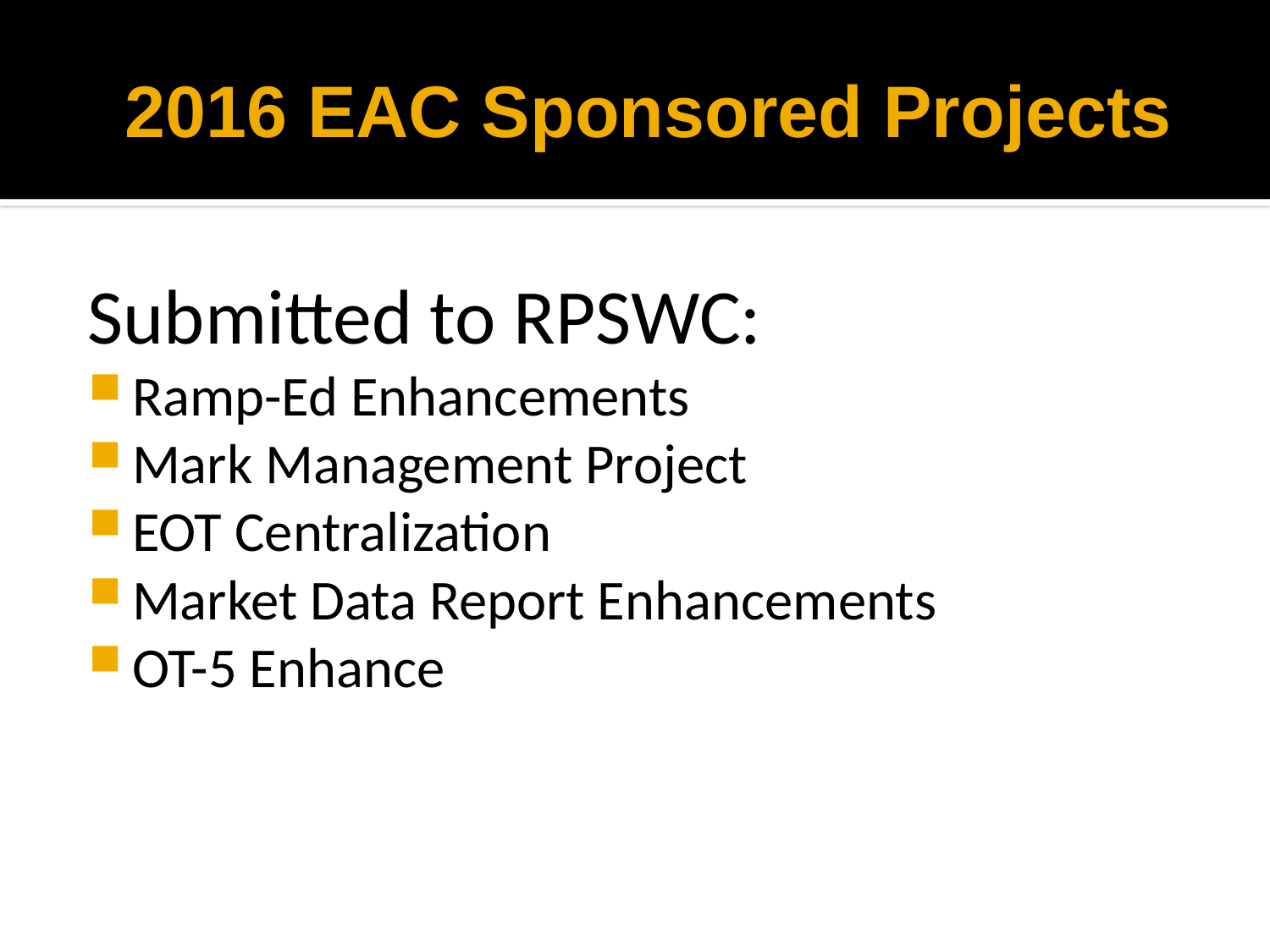

# 2016 EAC Sponsored Projects
Submitted to RPSWC:
Ramp-Ed Enhancements
Mark Management Project
EOT Centralization
Market Data Report Enhancements
OT-5 Enhance